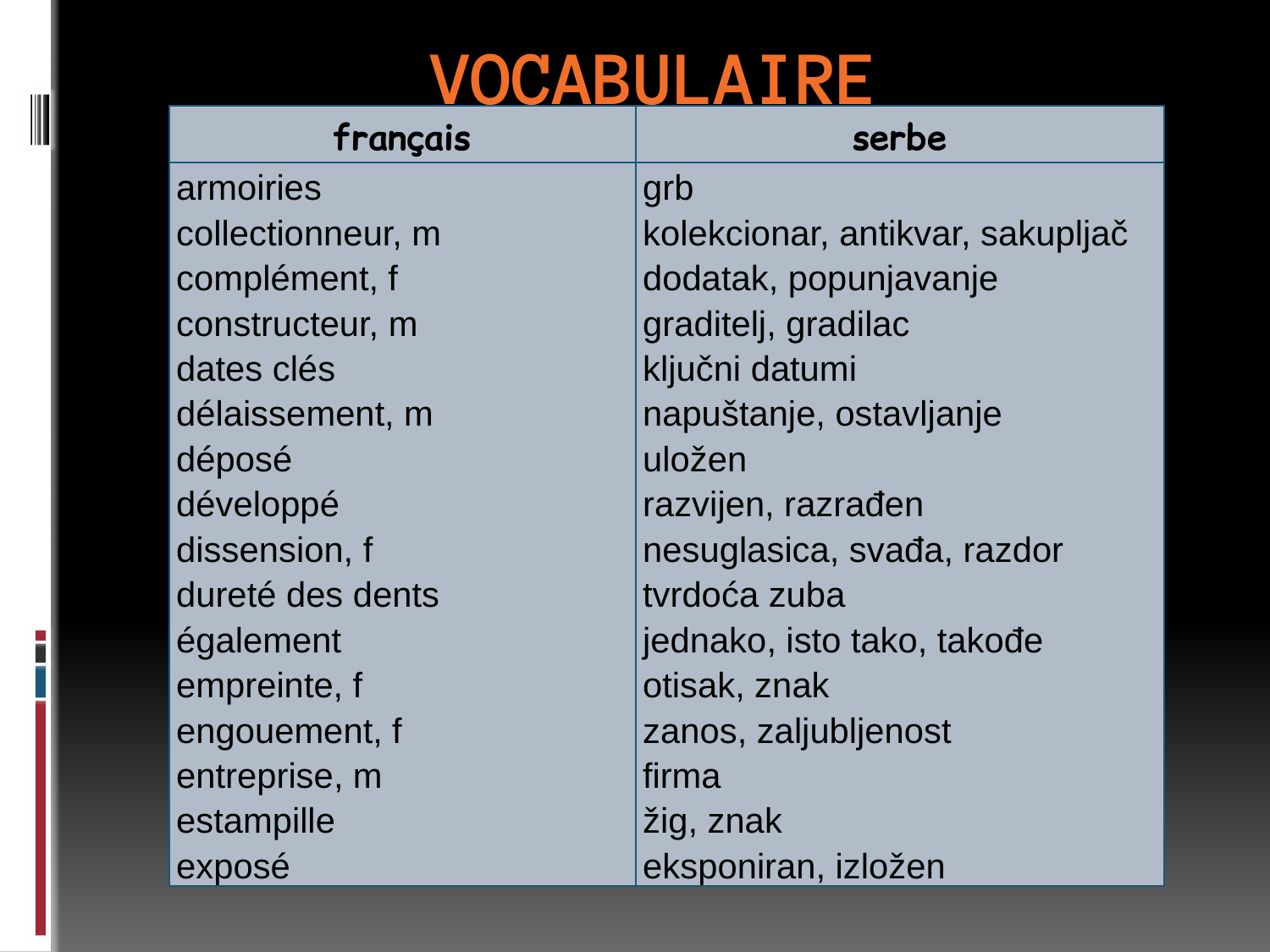

# Vocabulaire
| français | serbe |
| --- | --- |
| armoiries collectionneur, m complément, f constructeur, m dates clés délaissement, m déposé développé dissension, f dureté des dents également empreinte, f engouement, f entreprise, m estampille exposé | grb kolekcionar, antikvar, sakupljač dodatak, popunjavanje graditelj, gradilac ključni datumi napuštanje, ostavljanje uložen razvijen, razrađen nesuglasica, svađa, razdor tvrdoća zuba jednako, isto tako, takođe otisak, znak zanos, zaljubljenost firma žig, znak eksponiran, izložen |